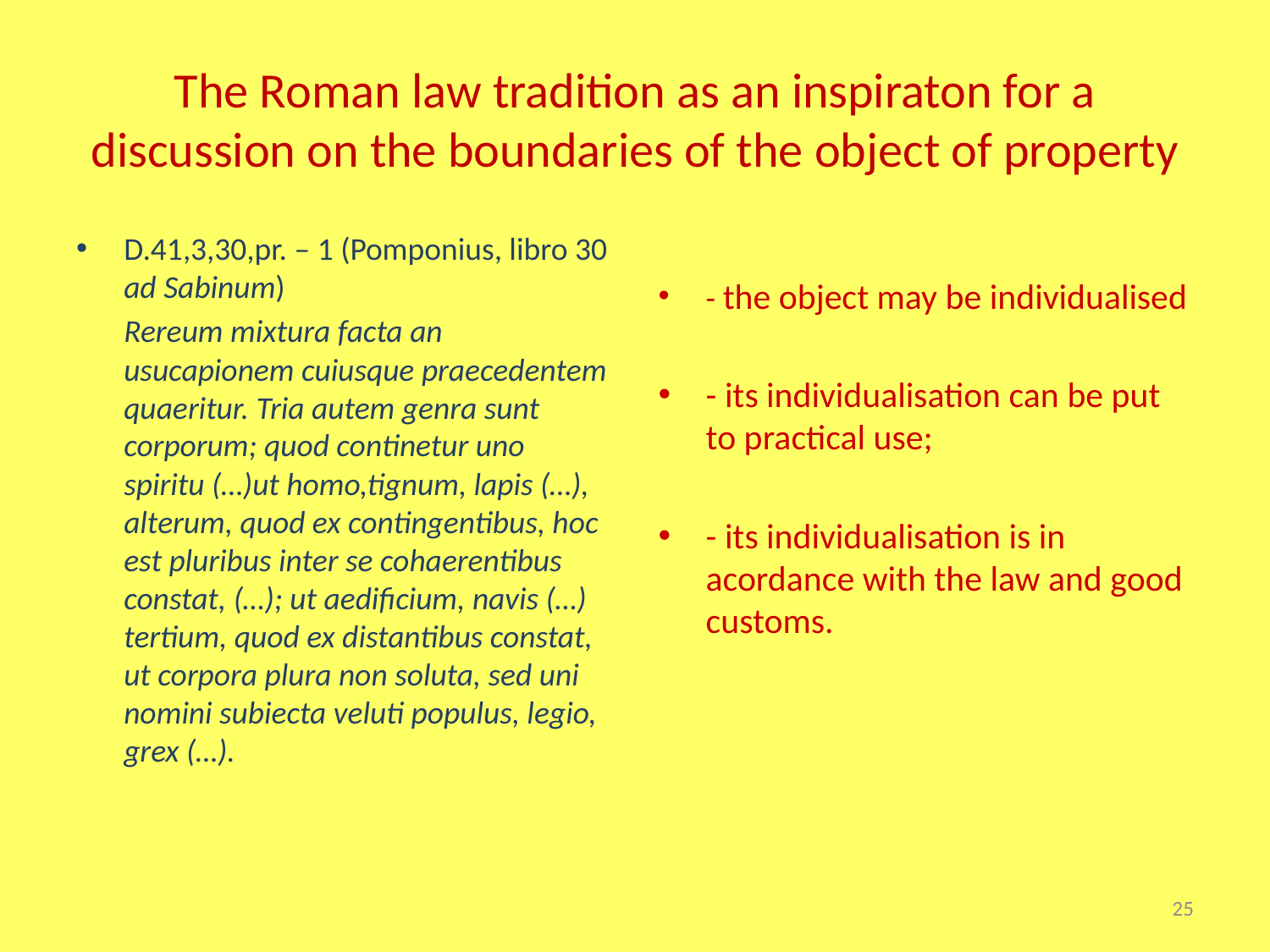

# The Roman law tradition as an inspiraton for a discussion on the boundaries of the object of property
D.41,3,30,pr. – 1 (Pomponius, libro 30 ad Sabinum)
	Rereum mixtura facta an usucapionem cuiusque praecedentem quaeritur. Tria autem genra sunt corporum; quod continetur uno spiritu (…)ut homo,tignum, lapis (…), alterum, quod ex contingentibus, hoc est pluribus inter se cohaerentibus constat, (…); ut aedificium, navis (…) tertium, quod ex distantibus constat, ut corpora plura non soluta, sed uni nomini subiecta veluti populus, legio, grex (…).

- the object may be individualised

- its individualisation can be put to practical use;

- its individualisation is in acordance with the law and good customs.
25